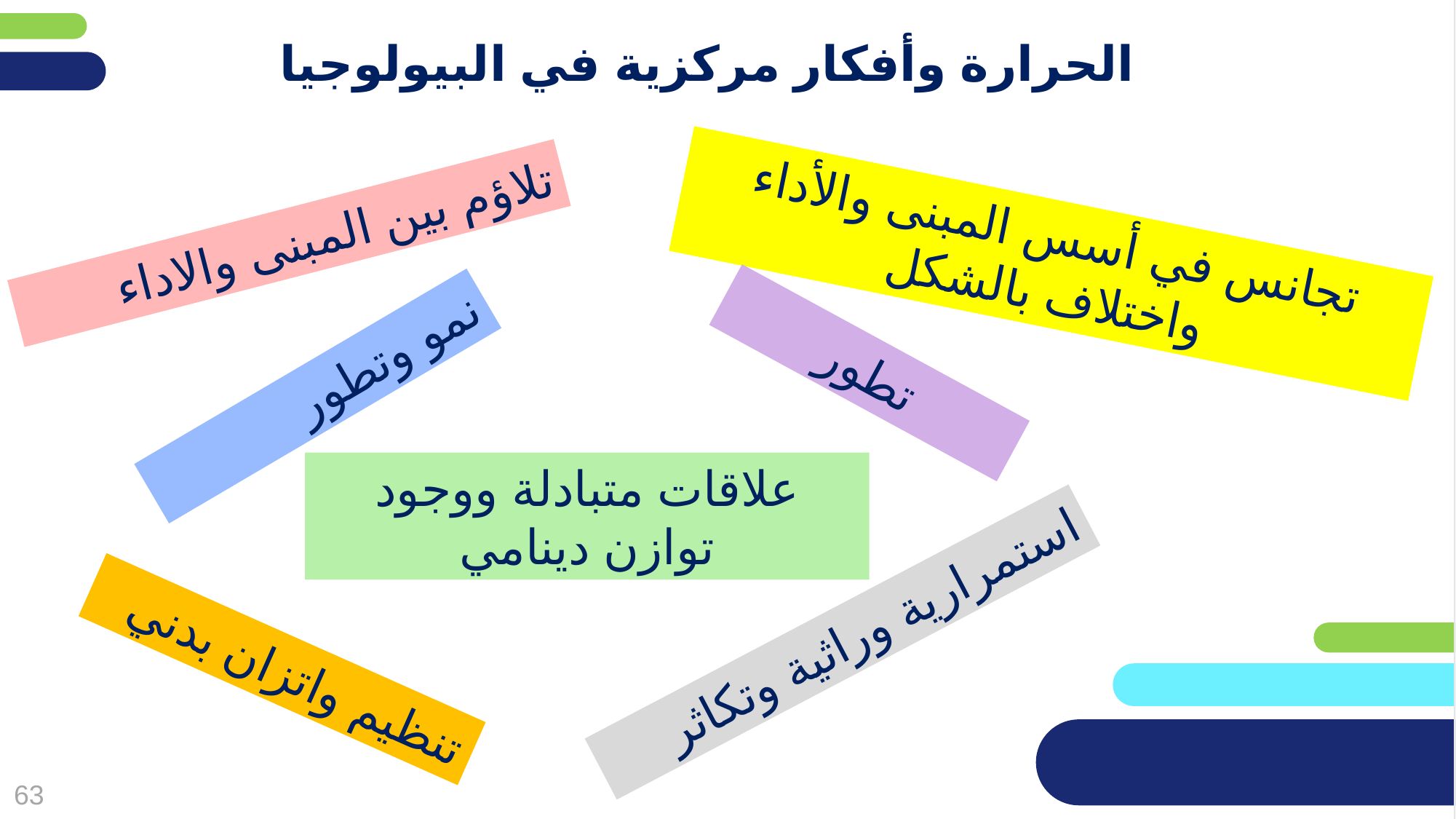

# الحرارة وأفكار مركزية في البيولوجيا
تجانس في أسس المبنى والأداء واختلاف بالشكل
تلاؤم بين المبنى والاداء
تطور
نمو وتطور
علاقات متبادلة ووجود توازن دينامي
استمرارية وراثية وتكاثر
تنظيم واتزان بدني